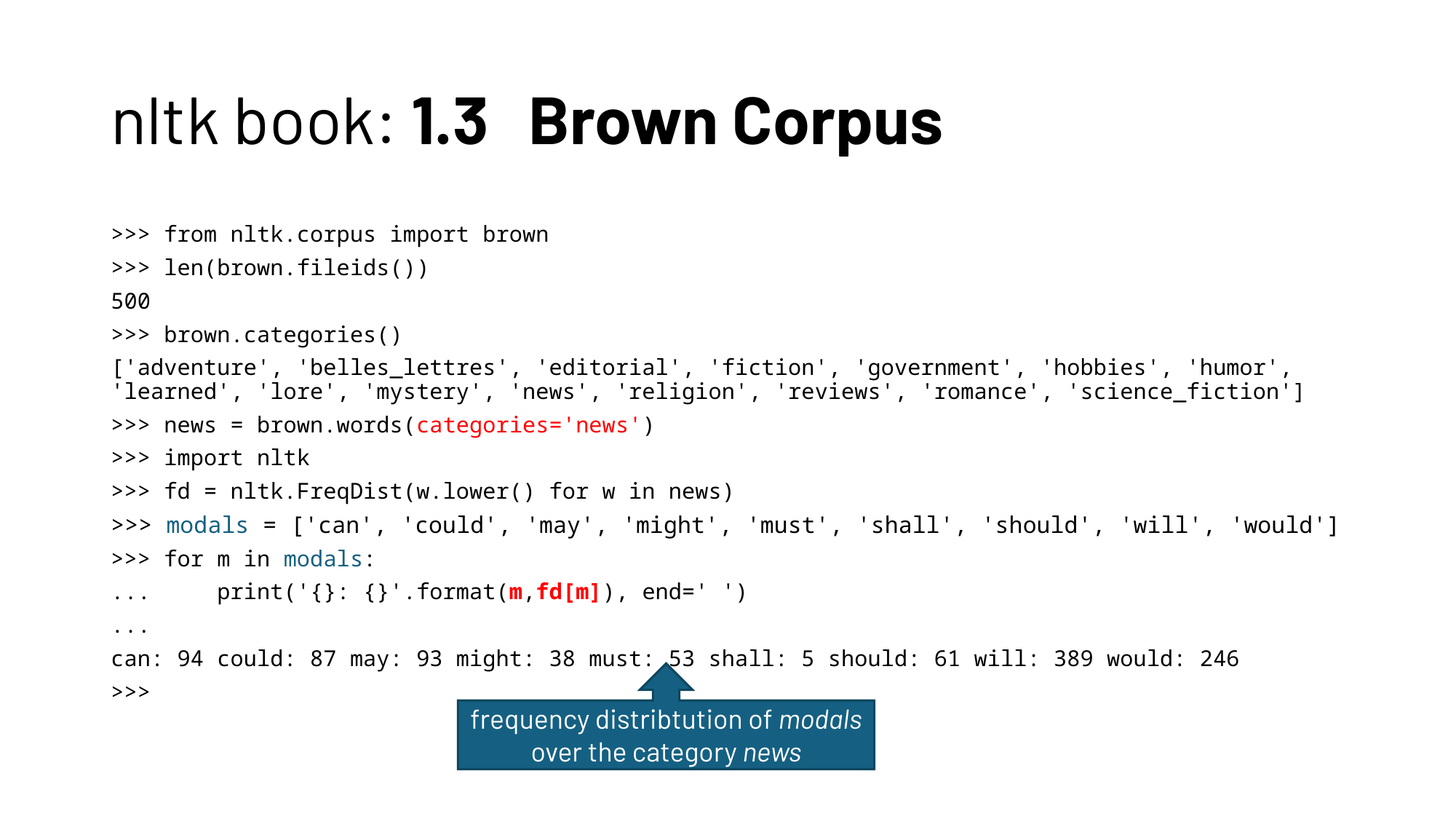

# nltk book: 1.3   Brown Corpus
>>> from nltk.corpus import brown
>>> len(brown.fileids())
500
>>> brown.categories()
['adventure', 'belles_lettres', 'editorial', 'fiction', 'government', 'hobbies', 'humor', 'learned', 'lore', 'mystery', 'news', 'religion', 'reviews', 'romance', 'science_fiction']
>>> news = brown.words(categories='news')
>>> import nltk
>>> fd = nltk.FreqDist(w.lower() for w in news)
>>> modals = ['can', 'could', 'may', 'might', 'must', 'shall', 'should', 'will', 'would']
>>> for m in modals:
...     print('{}: {}'.format(m,fd[m]), end=' ')
...
can: 94 could: 87 may: 93 might: 38 must: 53 shall: 5 should: 61 will: 389 would: 246
>>>
frequency distribtution of modals over the category news